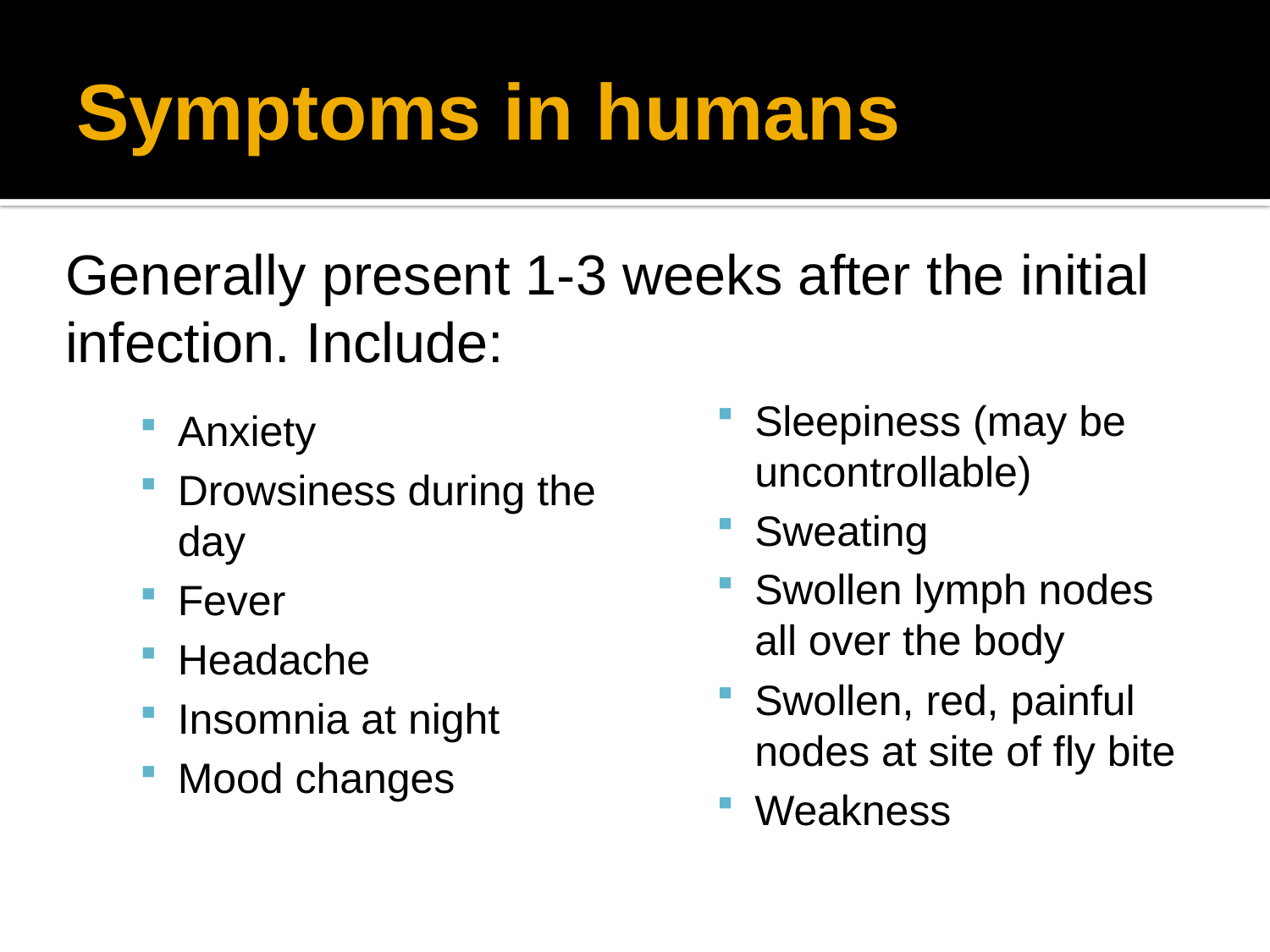

# Symptoms in humans
Generally present 1-3 weeks after the initial infection. Include:
Sleepiness (may be uncontrollable)
Sweating
Swollen lymph nodes all over the body
Swollen, red, painful nodes at site of fly bite
Weakness

Anxiety
Drowsiness during the day
Fever
Headache
Insomnia at night
Mood changes